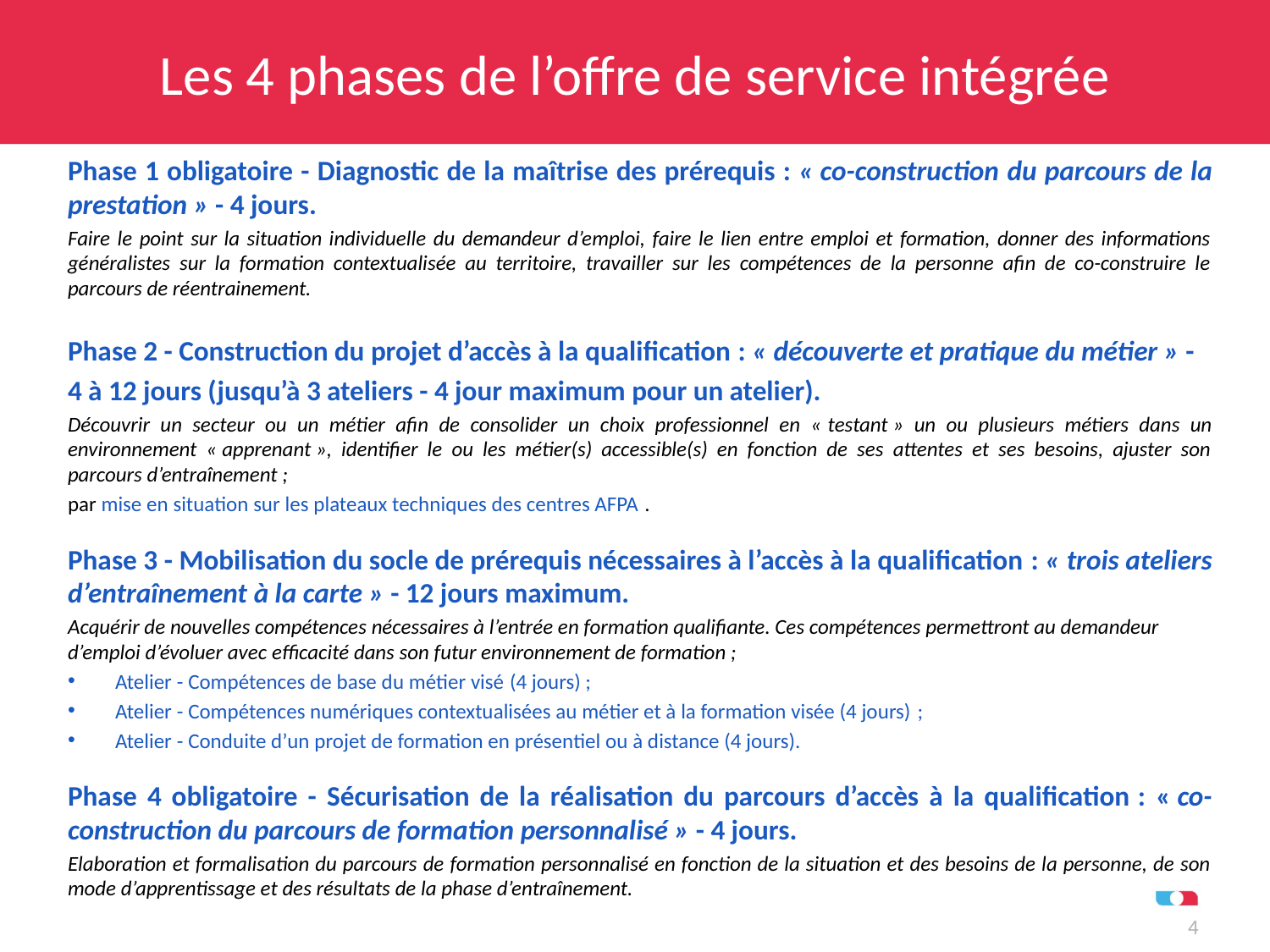

# Les 4 phases de l’offre de service intégrée
Phase 1 obligatoire - Diagnostic de la maîtrise des prérequis : « co-construction du parcours de la prestation » - 4 jours.
Faire le point sur la situation individuelle du demandeur d’emploi, faire le lien entre emploi et formation, donner des informations généralistes sur la formation contextualisée au territoire, travailler sur les compétences de la personne afin de co-construire le parcours de réentrainement.

Phase 2 - Construction du projet d’accès à la qualification : « découverte et pratique du métier » -
4 à 12 jours (jusqu’à 3 ateliers - 4 jour maximum pour un atelier).
Découvrir un secteur ou un métier afin de consolider un choix professionnel en « testant » un ou plusieurs métiers dans un environnement « apprenant », identifier le ou les métier(s) accessible(s) en fonction de ses attentes et ses besoins, ajuster son parcours d’entraînement ;
par mise en situation sur les plateaux techniques des centres AFPA .

Phase 3 - Mobilisation du socle de prérequis nécessaires à l’accès à la qualification : « trois ateliers d’entraînement à la carte » - 12 jours maximum.
Acquérir de nouvelles compétences nécessaires à l’entrée en formation qualifiante. Ces compétences permettront au demandeur d’emploi d’évoluer avec efficacité dans son futur environnement de formation ;
Atelier - Compétences de base du métier visé (4 jours) ;
Atelier - Compétences numériques contextualisées au métier et à la formation visée (4 jours) ;
Atelier - Conduite d’un projet de formation en présentiel ou à distance (4 jours).

Phase 4 obligatoire - Sécurisation de la réalisation du parcours d’accès à la qualification : « co-construction du parcours de formation personnalisé » - 4 jours.
Elaboration et formalisation du parcours de formation personnalisé en fonction de la situation et des besoins de la personne, de son mode d’apprentissage et des résultats de la phase d’entraînement.

4